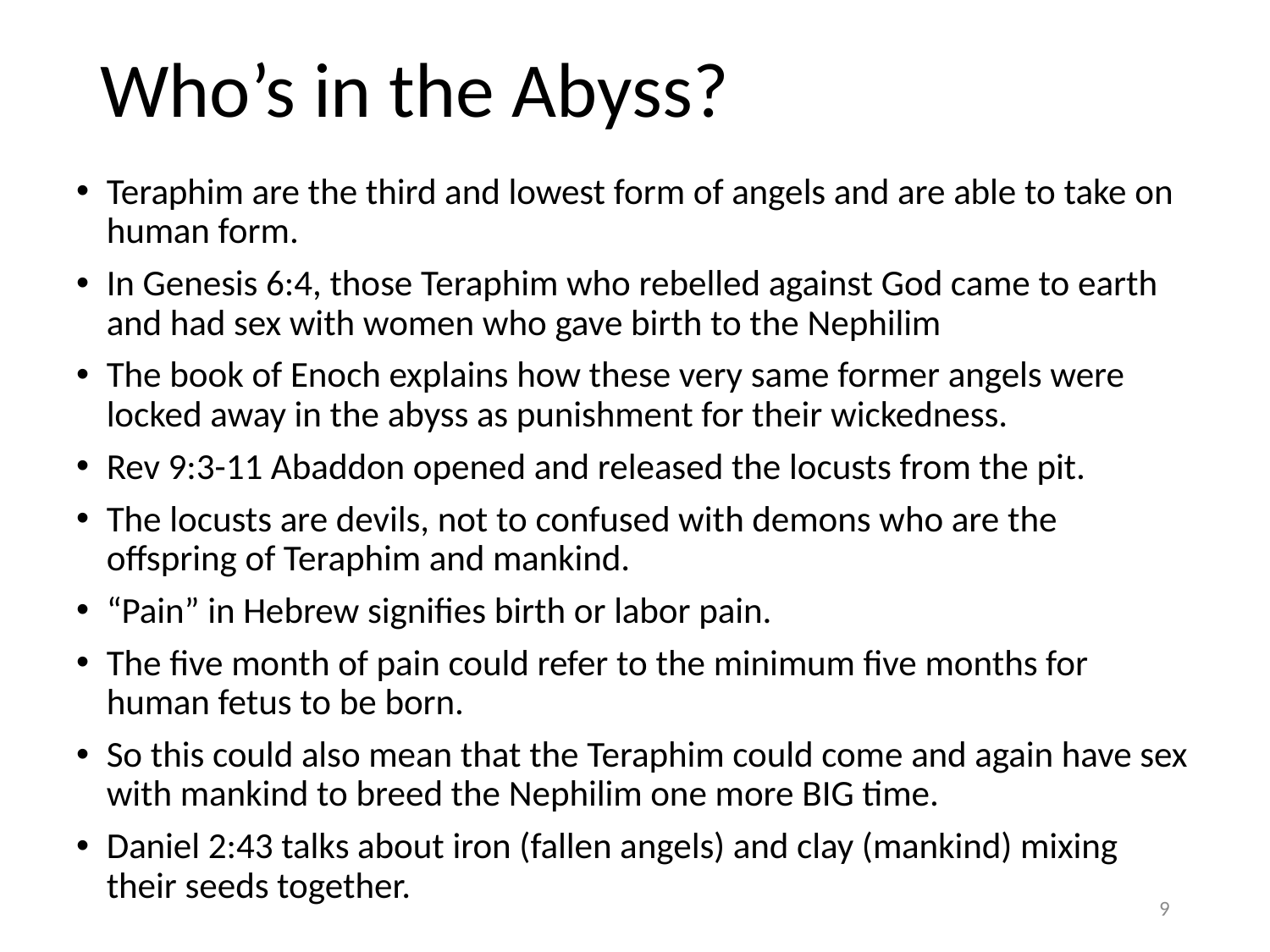

# Who’s in the Abyss?
Teraphim are the third and lowest form of angels and are able to take on human form.
In Genesis 6:4, those Teraphim who rebelled against God came to earth and had sex with women who gave birth to the Nephilim
The book of Enoch explains how these very same former angels were locked away in the abyss as punishment for their wickedness.
Rev 9:3-11 Abaddon opened and released the locusts from the pit.
The locusts are devils, not to confused with demons who are the offspring of Teraphim and mankind.
“Pain” in Hebrew signifies birth or labor pain.
The five month of pain could refer to the minimum five months for human fetus to be born.
So this could also mean that the Teraphim could come and again have sex with mankind to breed the Nephilim one more BIG time.
Daniel 2:43 talks about iron (fallen angels) and clay (mankind) mixing their seeds together.

9